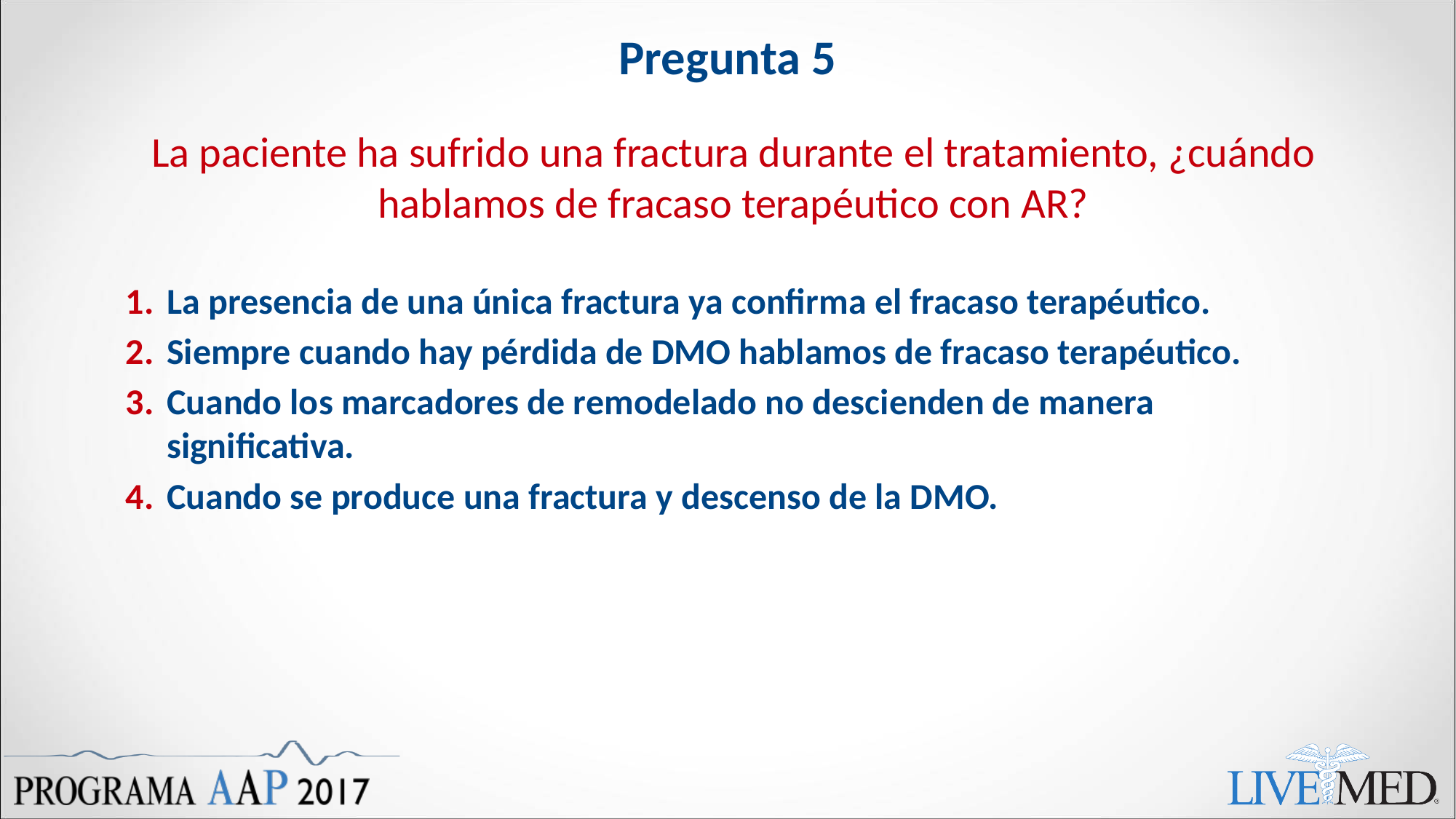

# Pregunta 5
La paciente ha sufrido una fractura durante el tratamiento, ¿cuándo hablamos de fracaso terapéutico con AR?
La presencia de una única fractura ya confirma el fracaso terapéutico.
Siempre cuando hay pérdida de DMO hablamos de fracaso terapéutico.
Cuando los marcadores de remodelado no descienden de manera significativa.
Cuando se produce una fractura y descenso de la DMO.